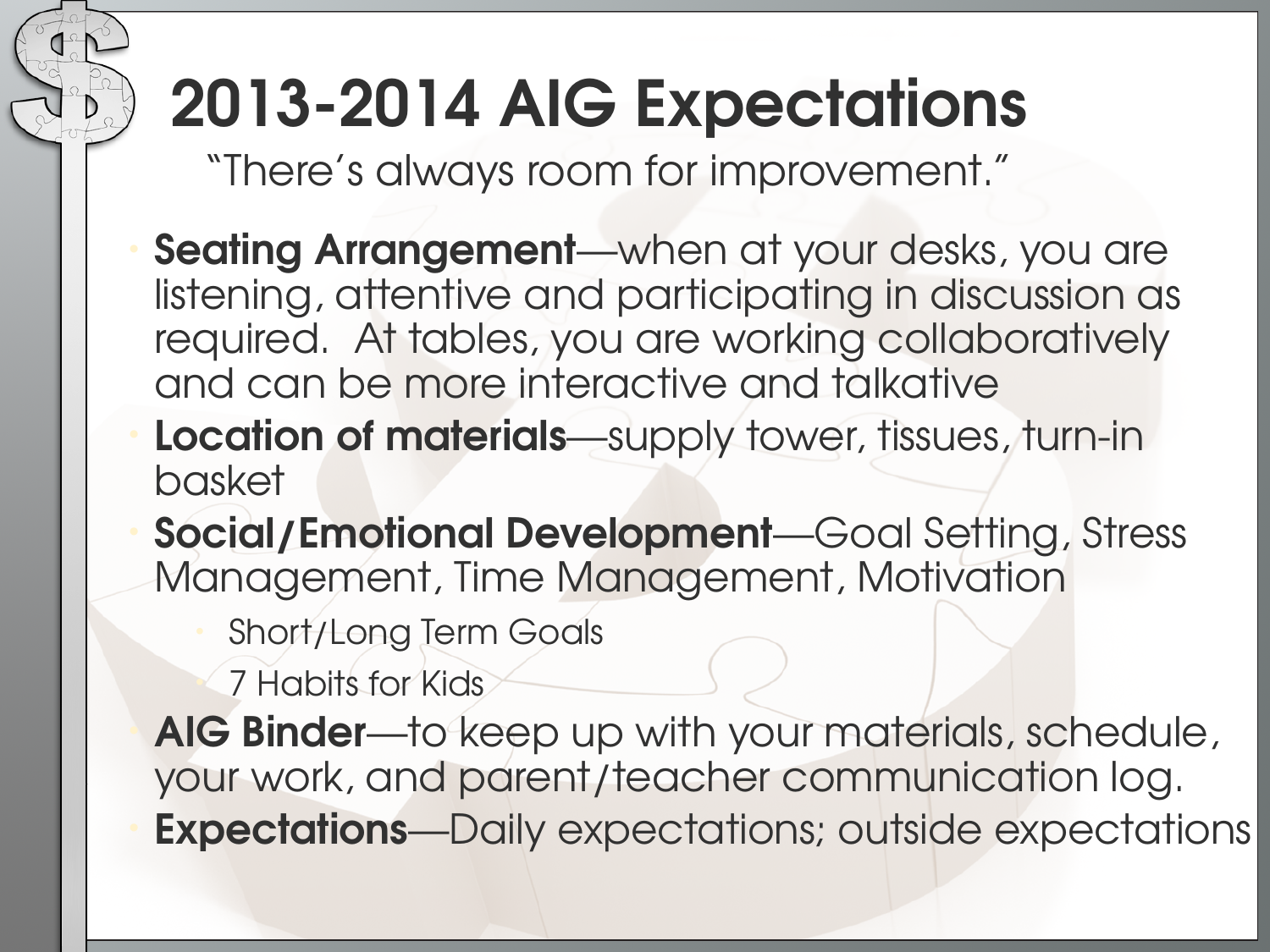

# 2013-2014 AIG Expectations
“There’s always room for improvement.”
Seating Arrangement—when at your desks, you are listening, attentive and participating in discussion as required.  At tables, you are working collaboratively and can be more interactive and talkative
Location of materials—supply tower, tissues, turn-in basket
Social/Emotional Development—Goal Setting, Stress Management, Time Management, Motivation
Short/Long Term Goals
7 Habits for Kids
AIG Binder—to keep up with your materials, schedule, your work, and parent/teacher communication log.
Expectations—Daily expectations; outside expectations